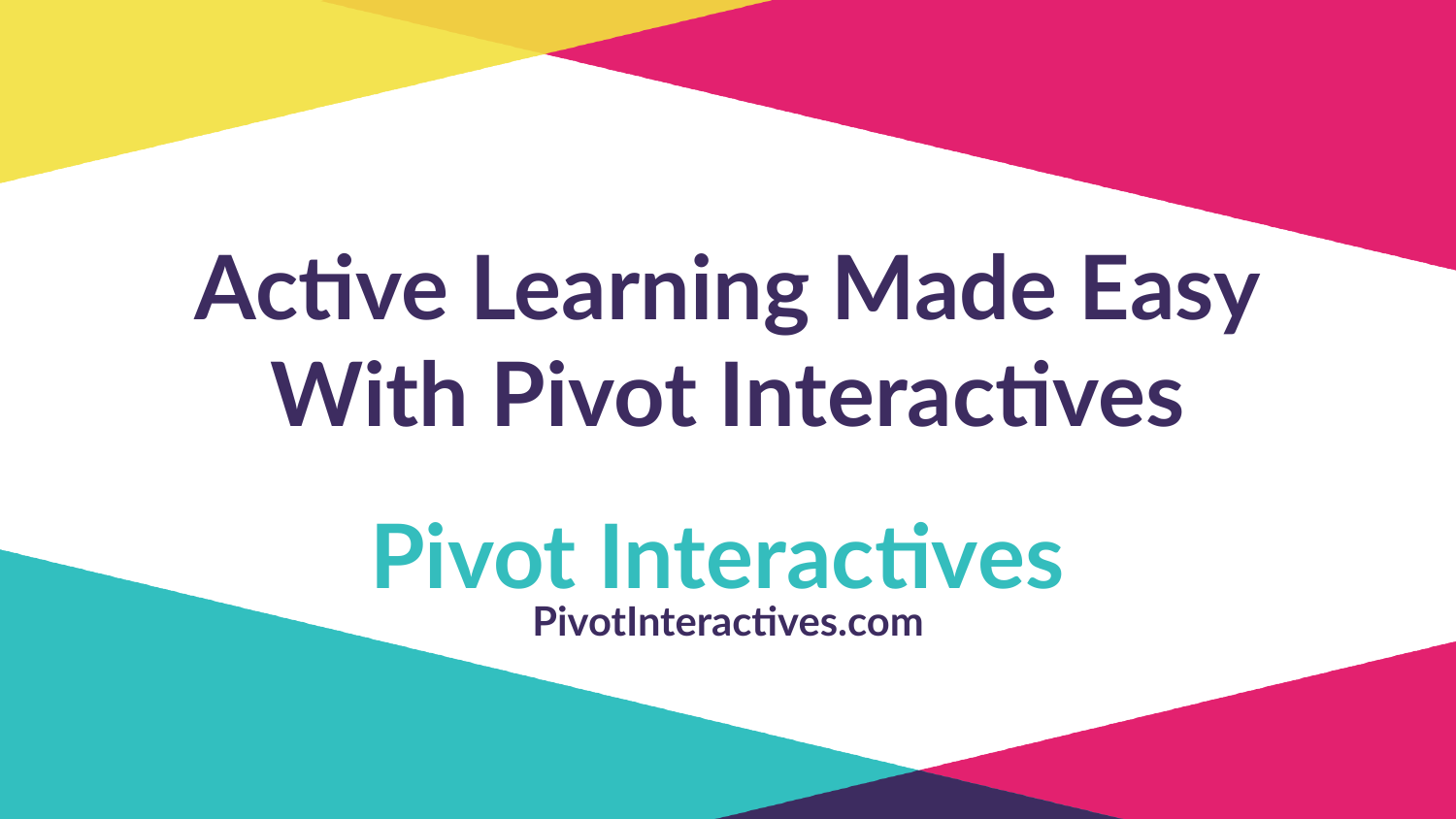

Active Learning Made Easy
With Pivot Interactives
# Pivot Interactives
PivotInteractives.com